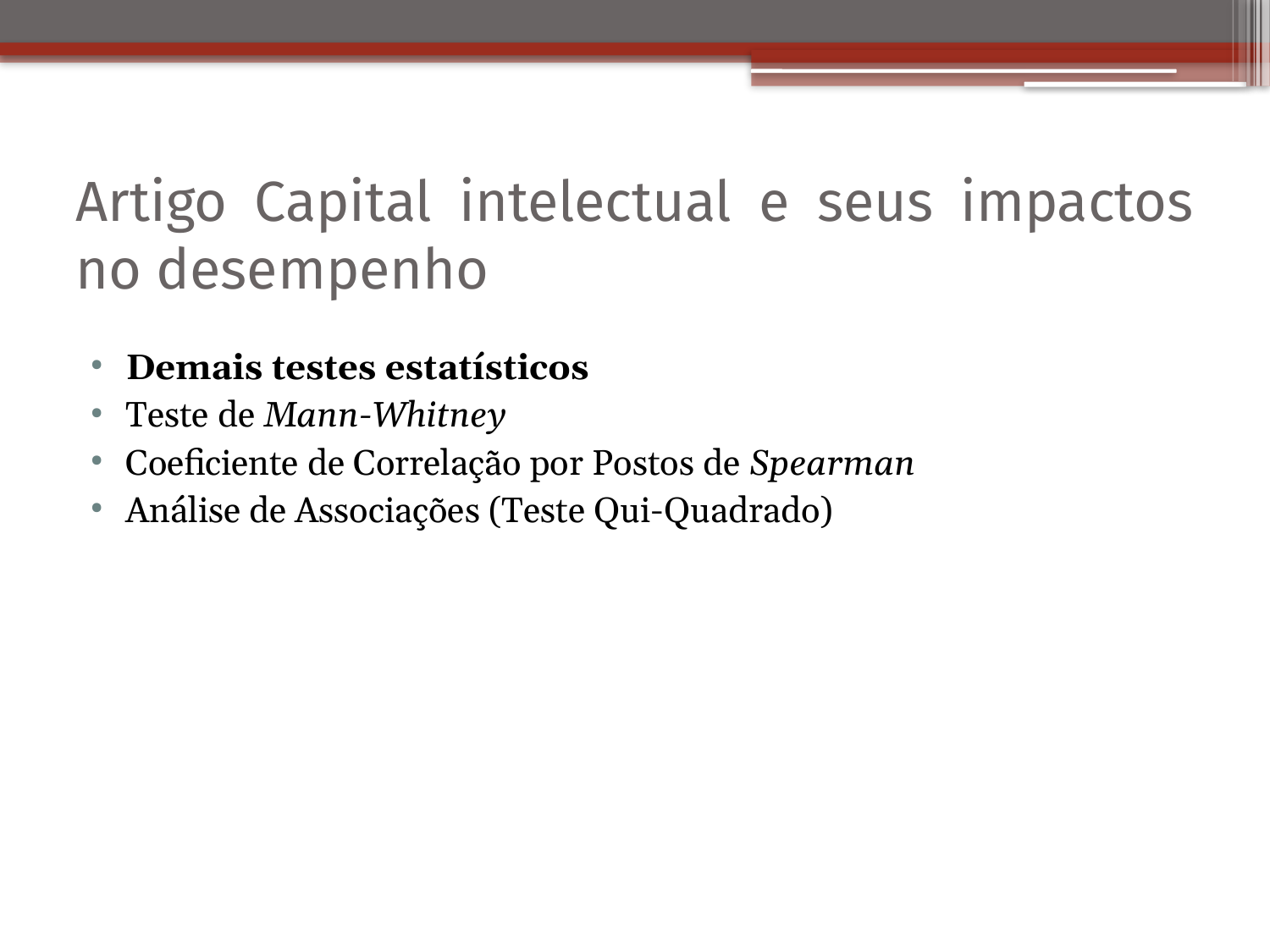

# Artigo Capital intelectual e seus impactos no desempenho
Demais testes estatísticos
Teste de Mann-Whitney
Coeficiente de Correlação por Postos de Spearman
Análise de Associações (Teste Qui-Quadrado)